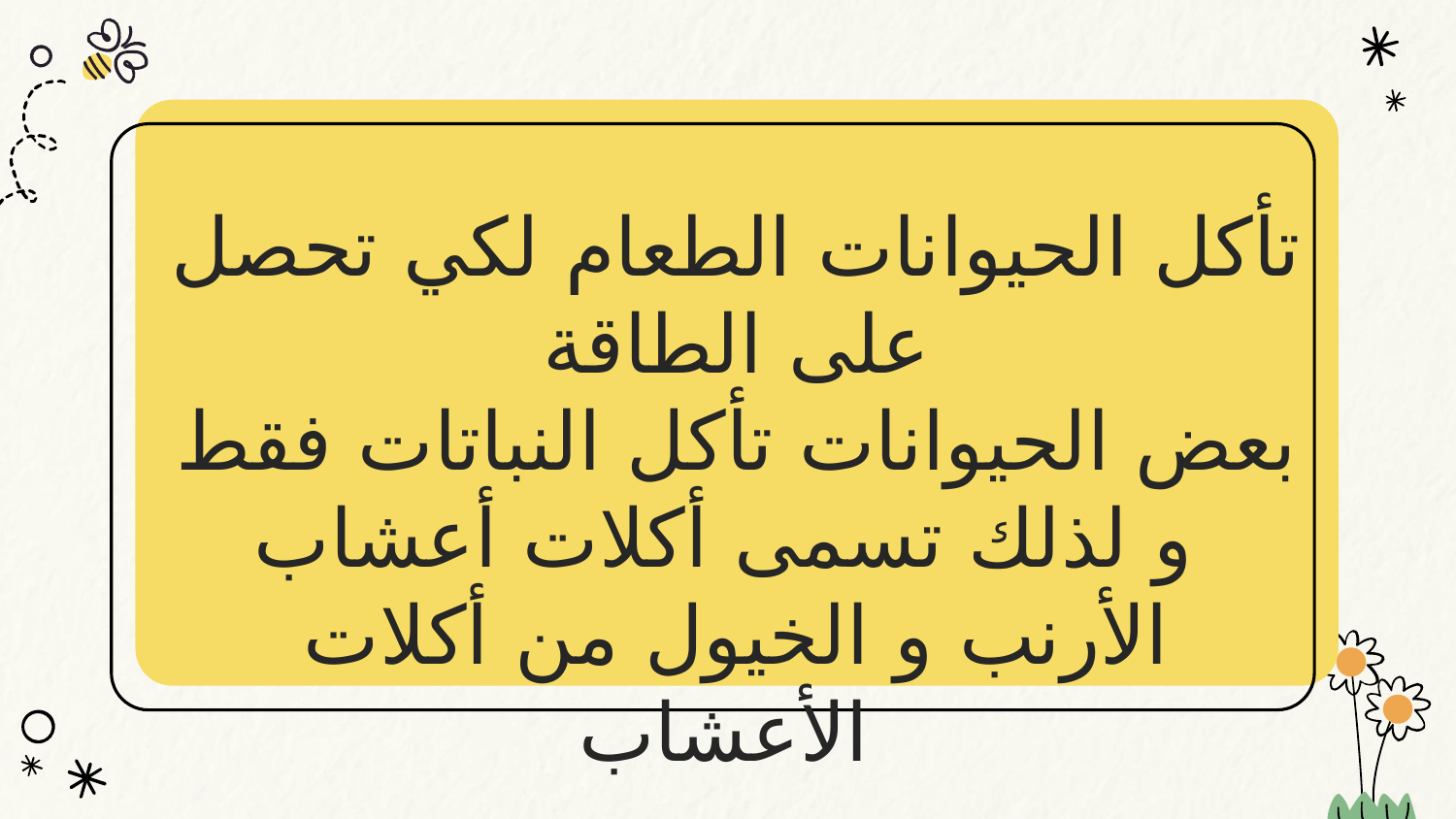

تأكل الحيوانات الطعام لكي تحصل على الطاقة
بعض الحيوانات تأكل النباتات فقط و لذلك تسمى أكلات أعشاب
الأرنب و الخيول من أكلات الأعشاب